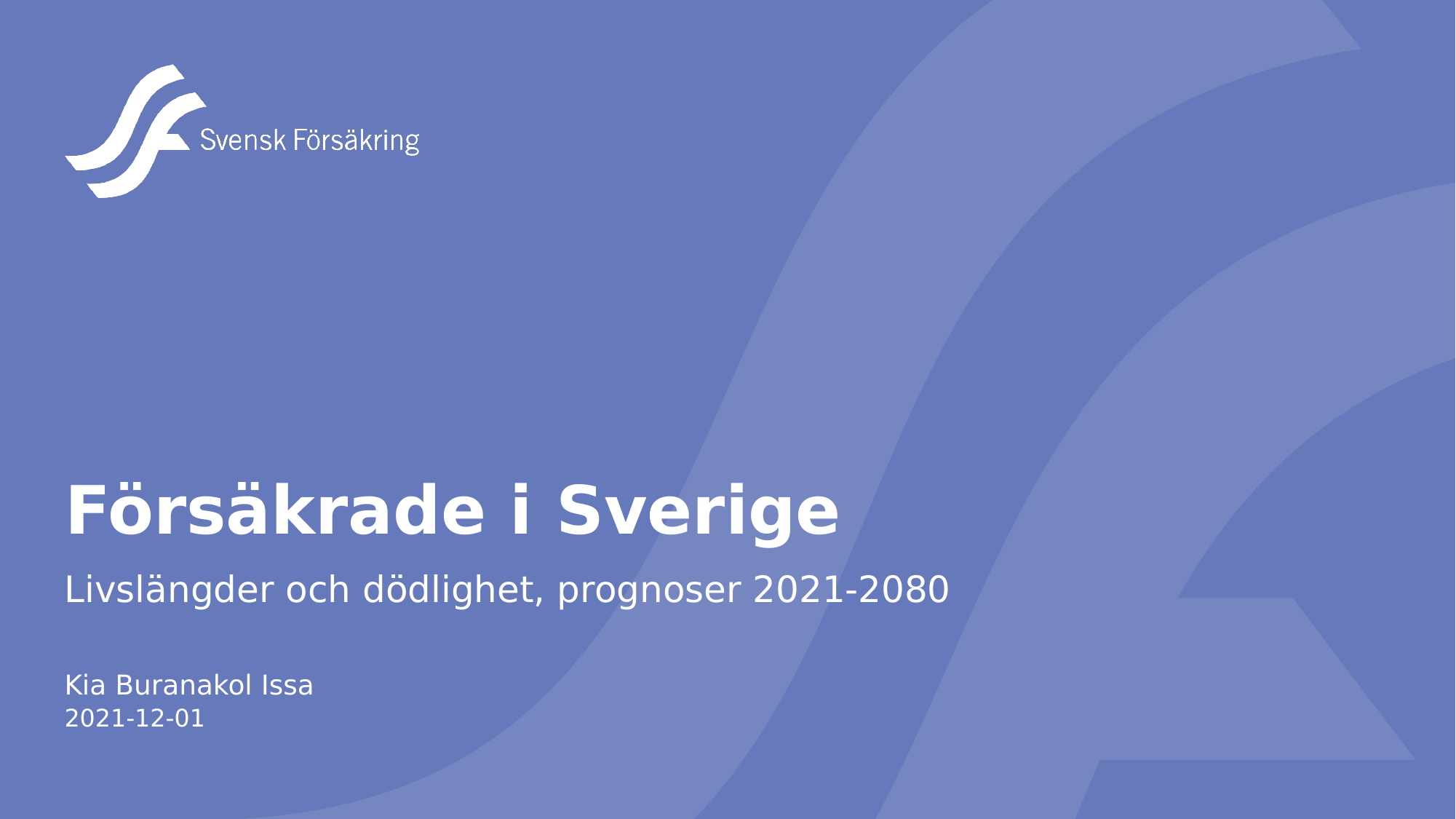

# Försäkrade i Sverige
Livslängder och dödlighet, prognoser 2021-2080
Kia Buranakol Issa
2021-12-01